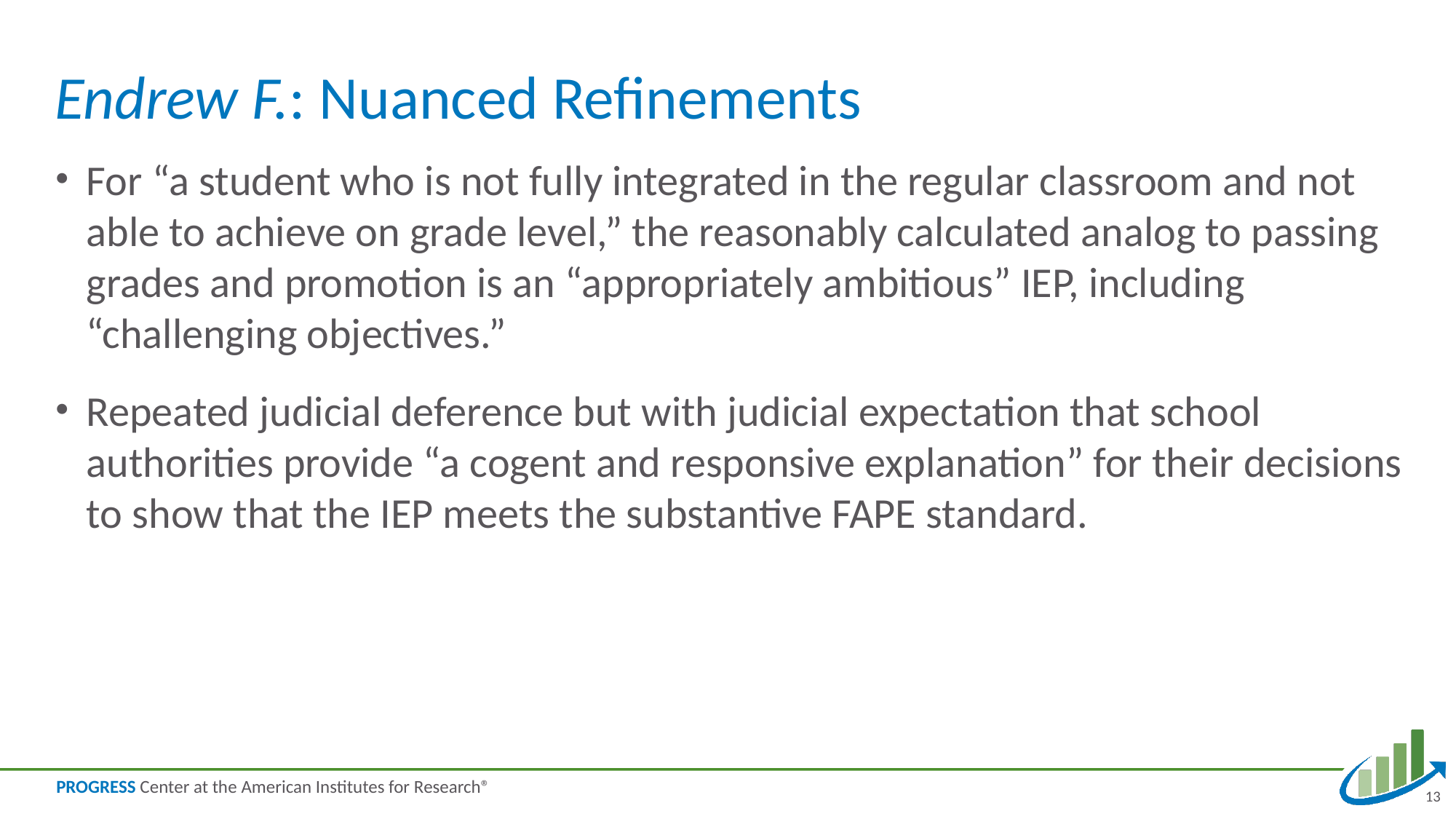

# Endrew F.: Nuanced Refinements
For “a student who is not fully integrated in the regular classroom and not able to achieve on grade level,” the reasonably calculated analog to passing grades and promotion is an “appropriately ambitious” IEP, including “challenging objectives.”
Repeated judicial deference but with judicial expectation that school authorities provide “a cogent and responsive explanation” for their decisions to show that the IEP meets the substantive FAPE standard.

13